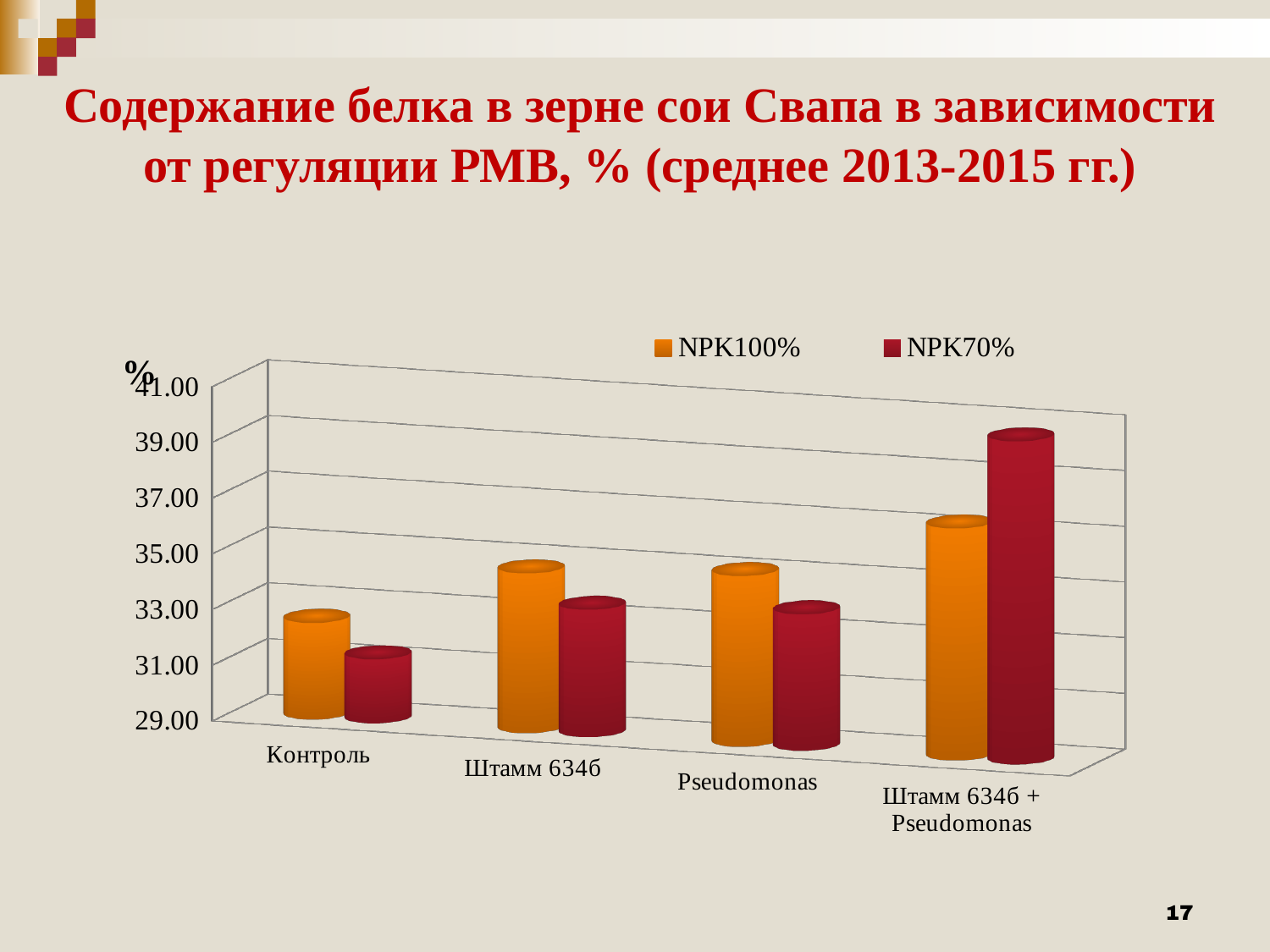

Содержание белка в зерне сои Свапа в зависимости от регуляции РМВ, % (среднее 2013-2015 гг.)

[unsupported chart]

17